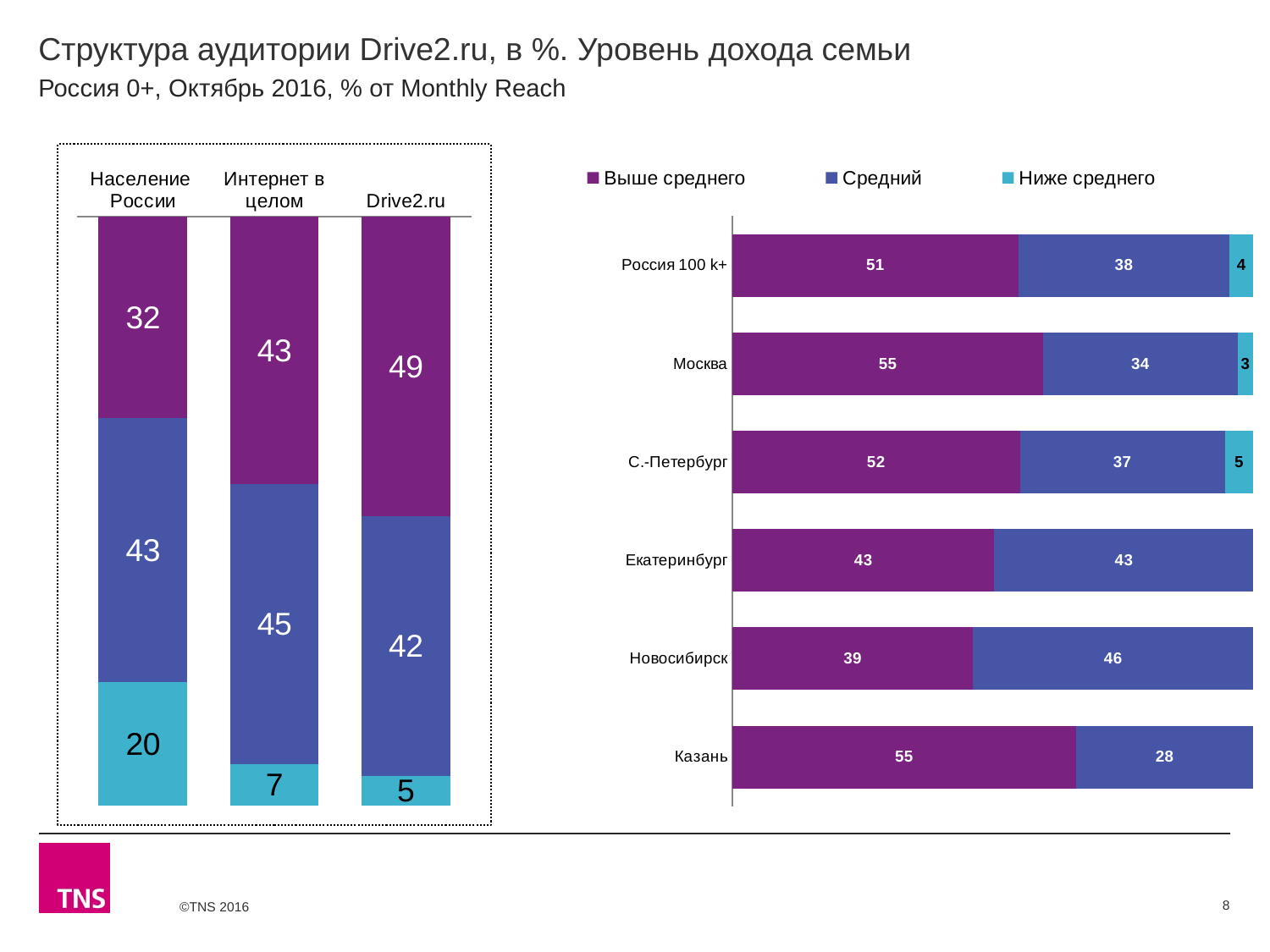

# Структура аудитории Drive2.ru, в %. Уровень дохода семьи
Россия 0+, Октябрь 2016, % от Monthly Reach

### Chart

| Category | Выше среднего | Средний | Ниже среднего |
|---|---|---|---|
| Население  России | 32.3 | 42.5 | 19.8 |
| Интернет в целом | 42.6 | 44.5 | 6.6 |
| Drive2.ru | 48.5 | 42.1 | 4.8 |

### Chart

| Category | Выше среднего | Средний | Ниже среднего |
|---|---|---|---|
| Россия 100 k+ | 51.3 | 37.8 | 4.3 |
| Москва | 54.8 | 34.2 | 2.8 |
| С.-Петербург | 51.5 | 36.7 | 5.1 |
| Екатеринбург | 43.3 | 42.8 | None |
| Новосибирск | 39.1 | 45.6 | None |
| Казань | 55.0 | 28.4 | None |
8